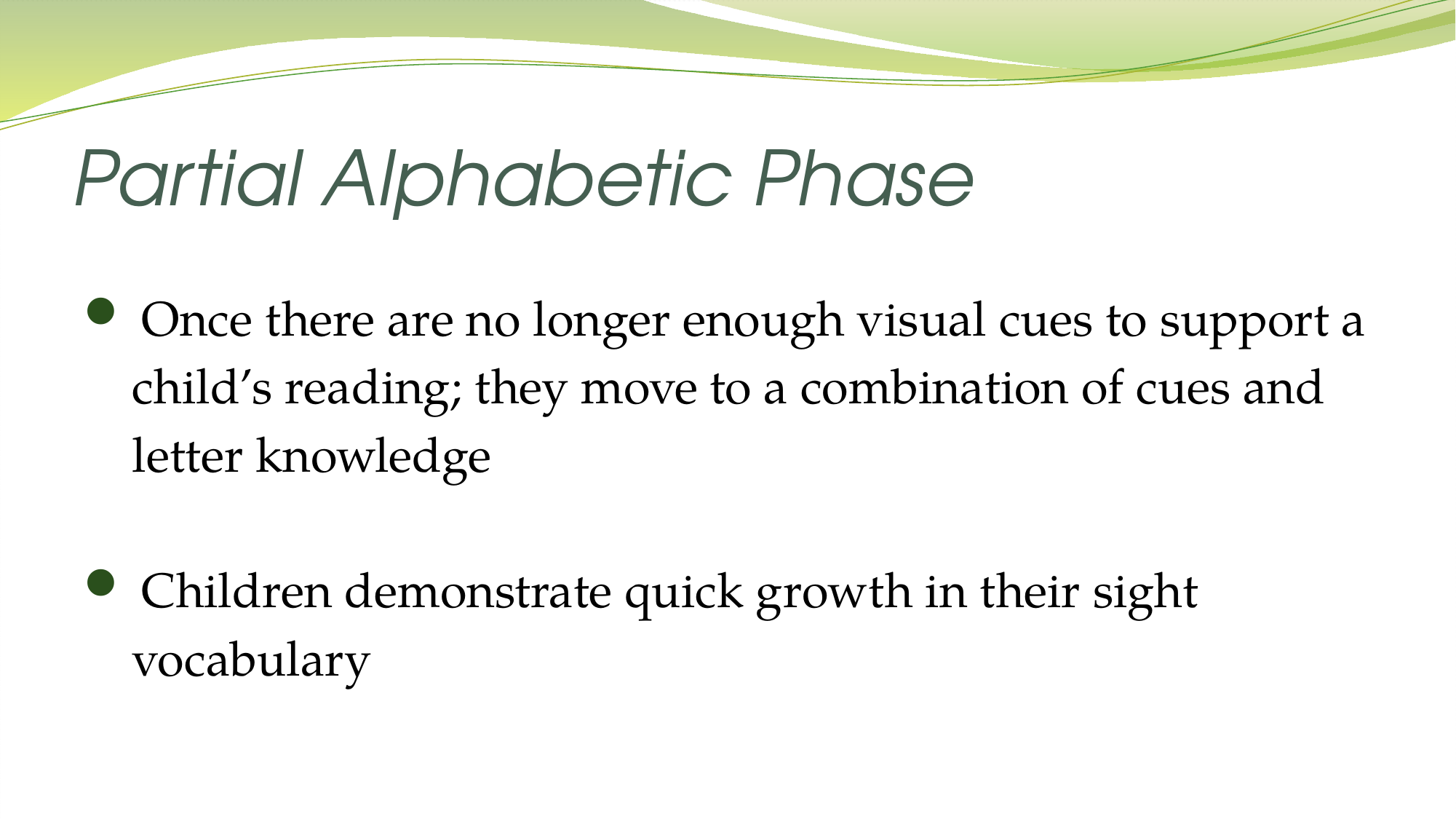

# Partial Alphabetic Phase
 Once there are no longer enough visual cues to support a
    child’s reading; they move to a combination of cues and
    letter knowledge

 Children demonstrate quick growth in their sight
    vocabulary